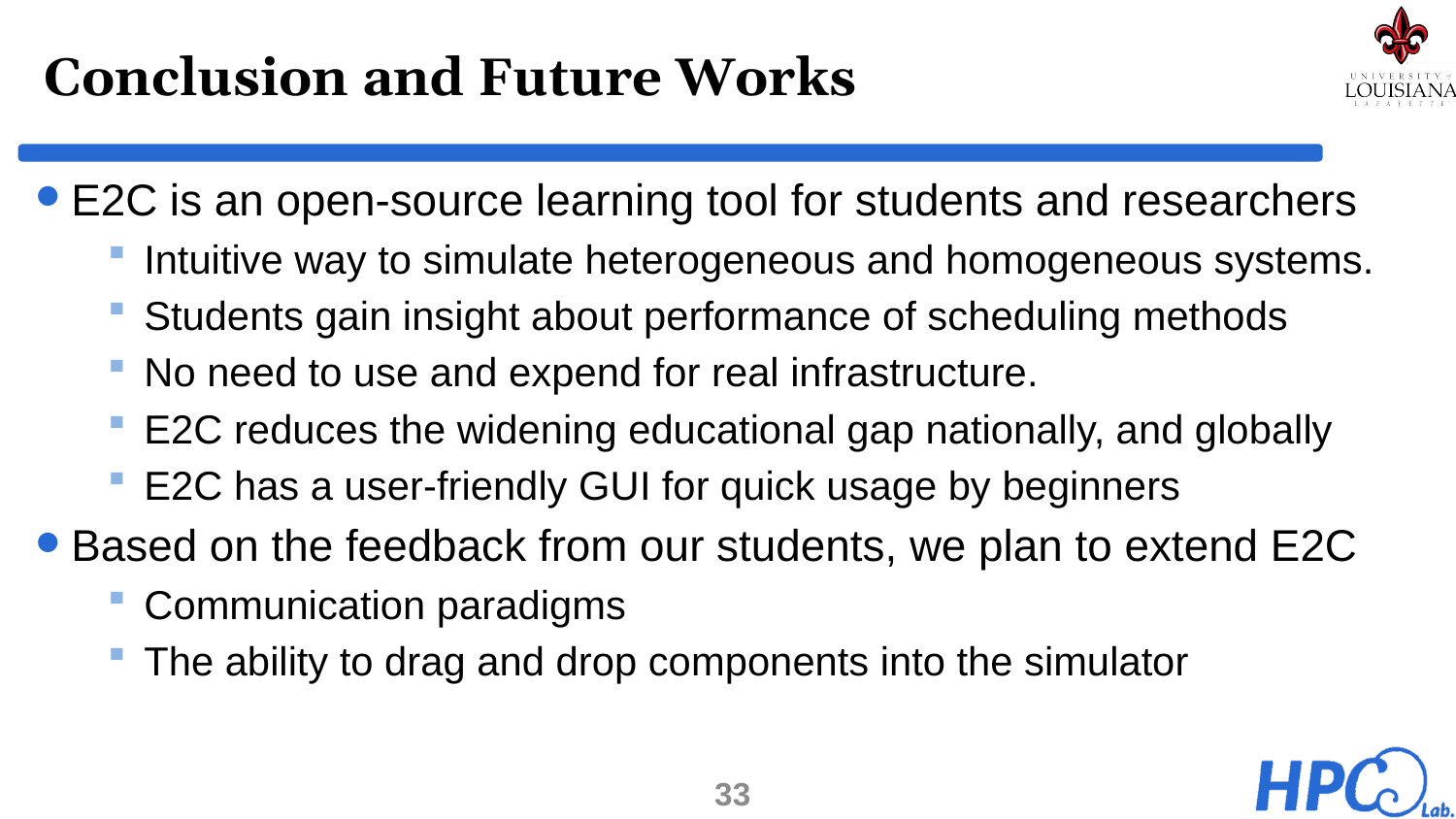

# Conclusion and Future Works
E2C is an open-source learning tool for students and researchers
Intuitive way to simulate heterogeneous and homogeneous systems.
Students gain insight about performance of scheduling methods
No need to use and expend for real infrastructure.
E2C reduces the widening educational gap nationally, and globally
E2C has a user-friendly GUI for quick usage by beginners
Based on the feedback from our students, we plan to extend E2C
Communication paradigms
The ability to drag and drop components into the simulator
33